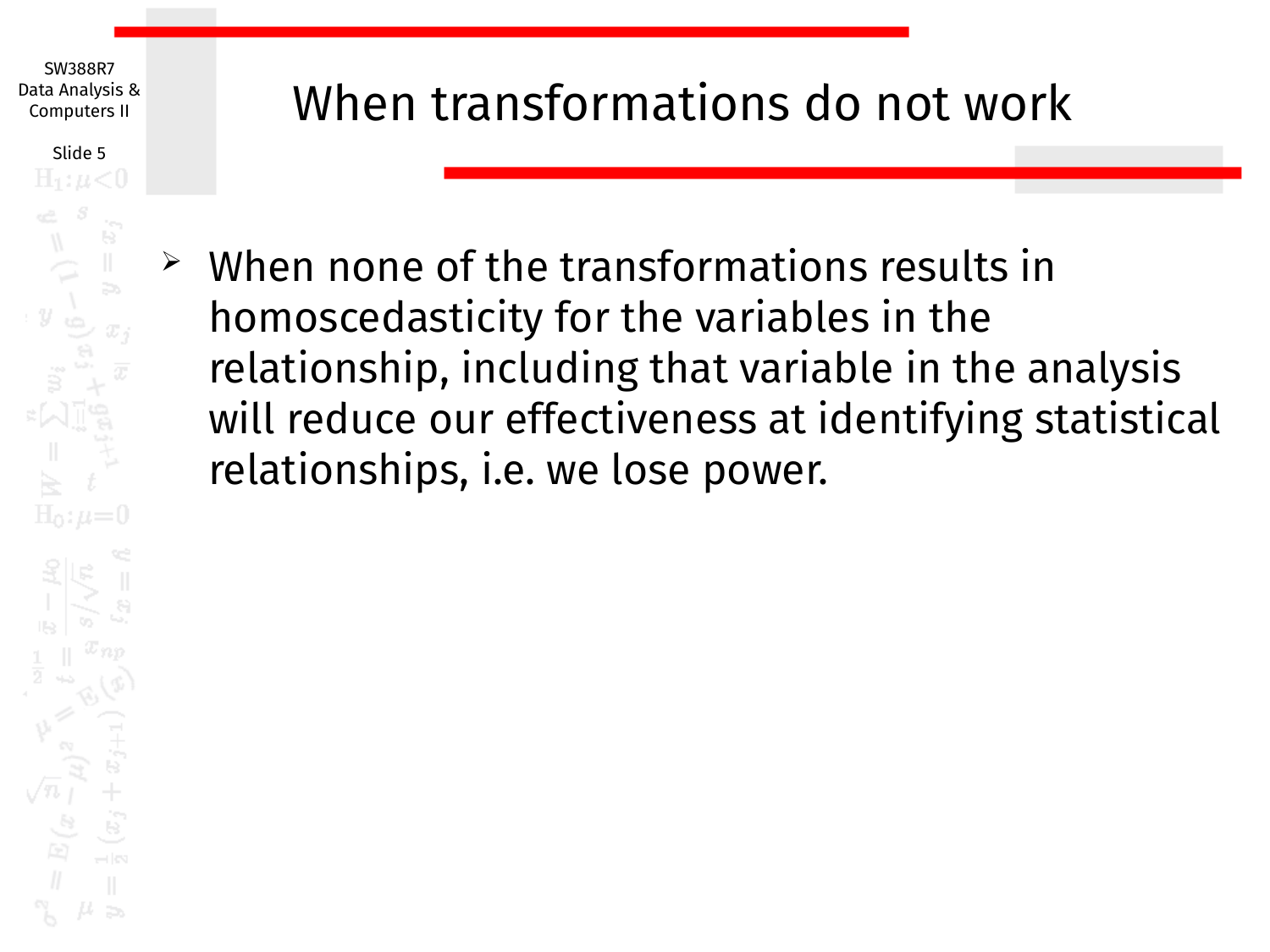

SW388R7
Data Analysis & Computers II

Slide 5
# When transformations do not work
When none of the transformations results in homoscedasticity for the variables in the relationship, including that variable in the analysis will reduce our effectiveness at identifying statistical relationships, i.e. we lose power.